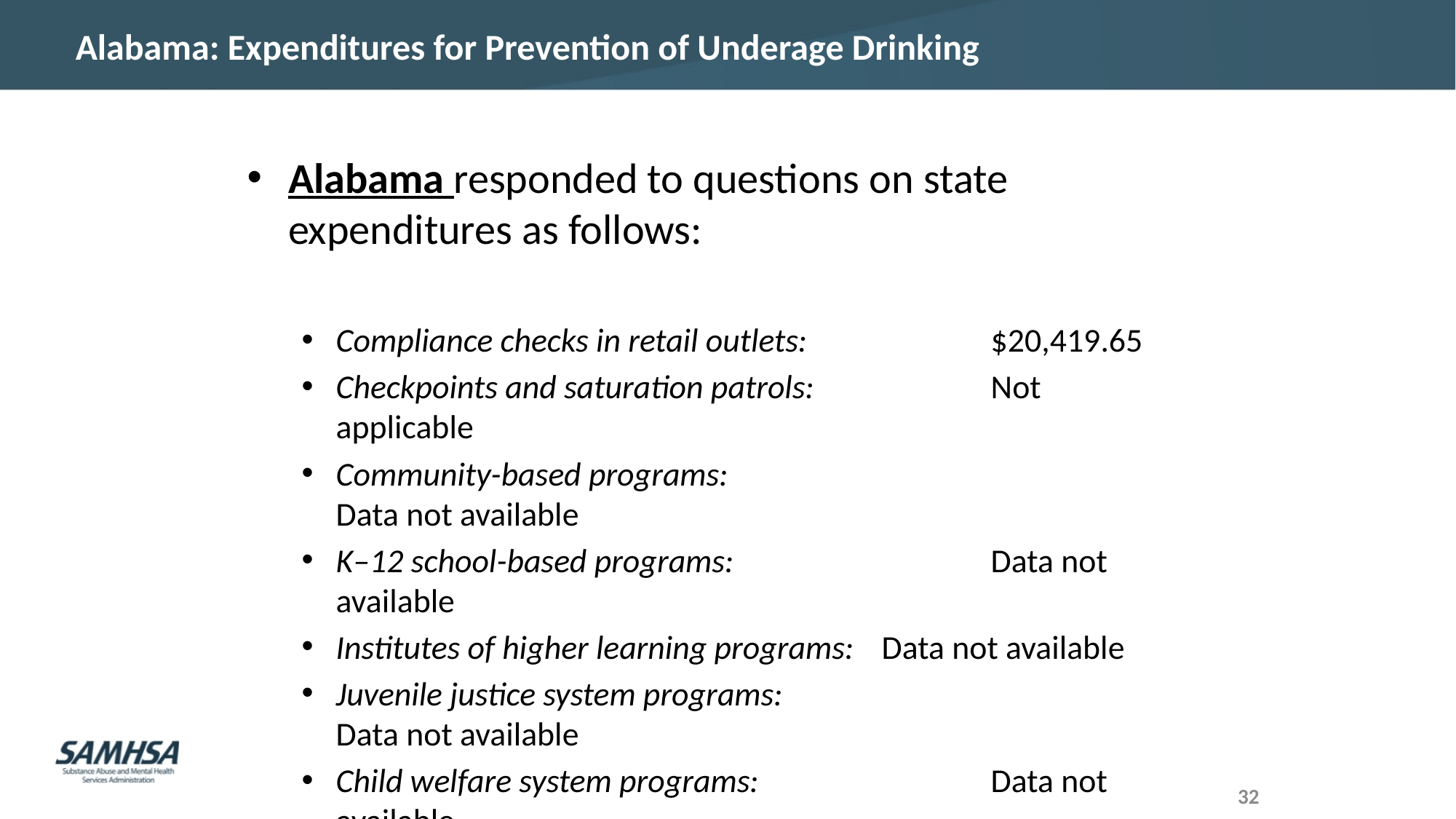

# Alabama: Expenditures for Prevention of Underage Drinking
Alabama responded to questions on state expenditures as follows:

Compliance checks in retail outlets:		$20,419.65
Checkpoints and saturation patrols:		Not applicable
Community-based programs:				Data not available
K–12 school-based programs: 			Data not available
Institutes of higher learning programs:	Data not available
Juvenile justice system programs:			Data not available
Child welfare system programs: 			Data not available
Other underage drinking programs:		Data not available

32